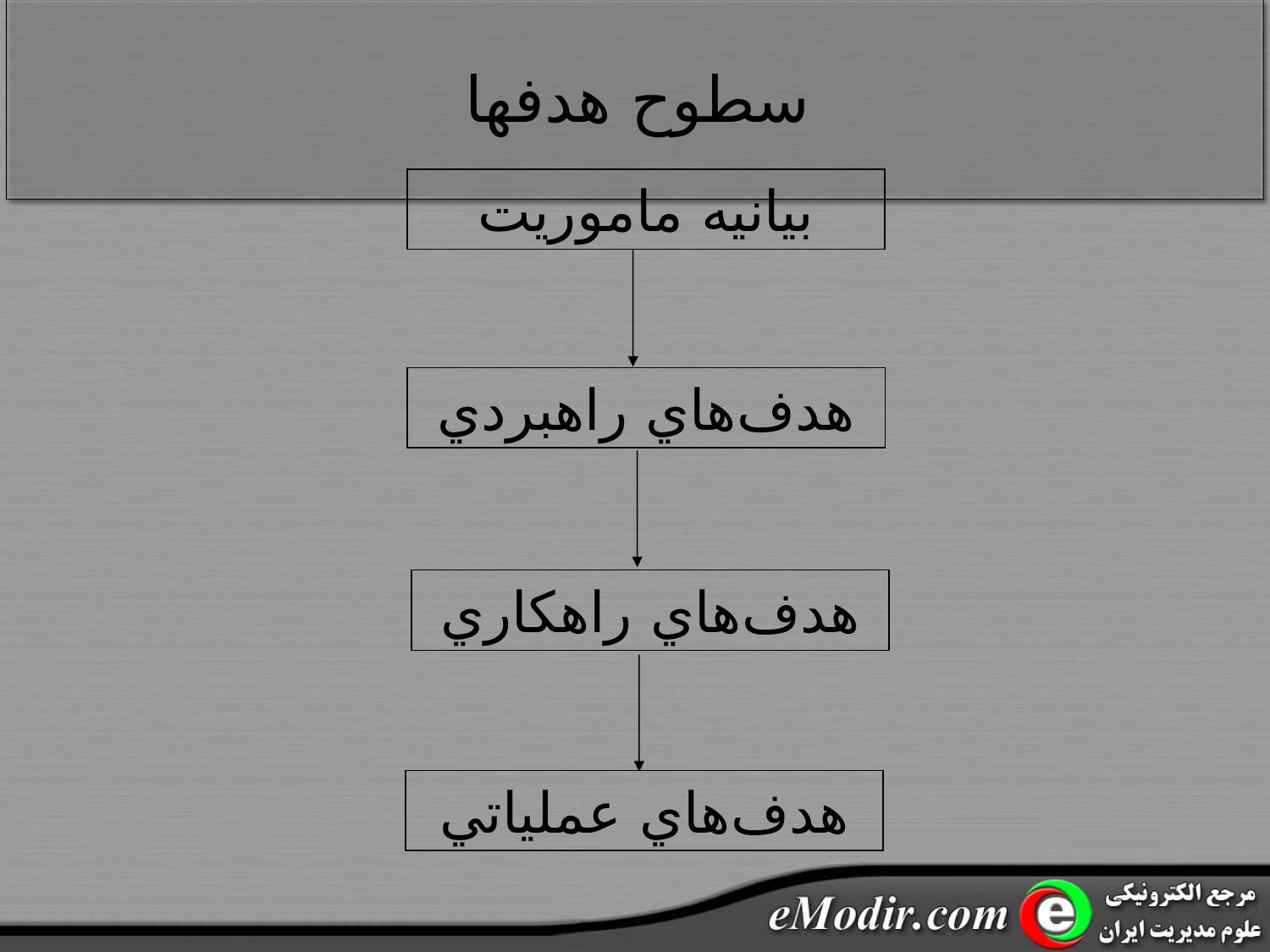

سطوح هدفها
بيانيه ماموريت

هدف‌هاي راهبردي

هدف‌هاي راهکاري

هدف‌هاي عملياتي